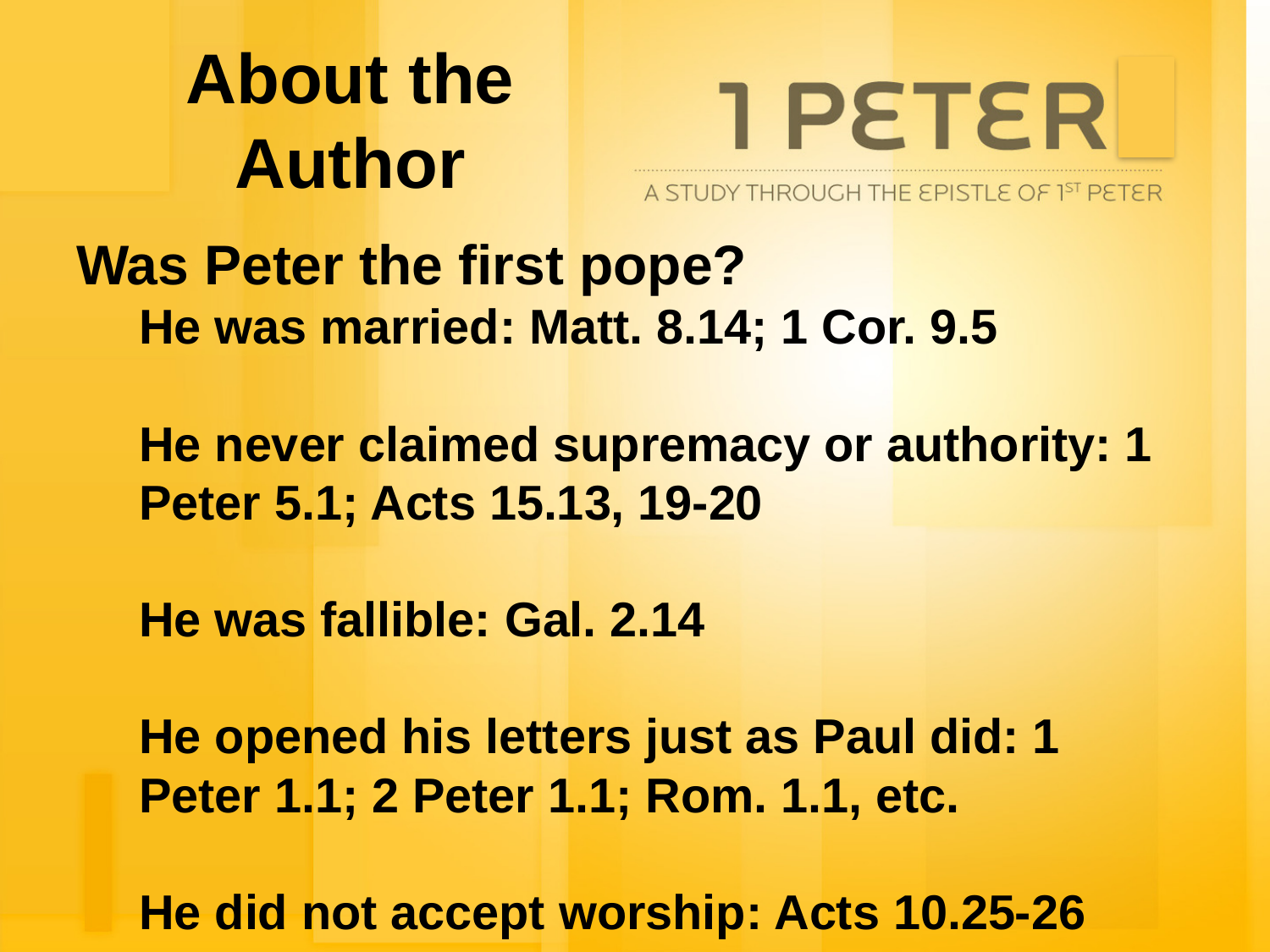

# About the Author

Was Peter the first pope?
He was married: Matt. 8.14; 1 Cor. 9.5

He never claimed supremacy or authority: 1 Peter 5.1; Acts 15.13, 19-20

He was fallible: Gal. 2.14

He opened his letters just as Paul did: 1 Peter 1.1; 2 Peter 1.1; Rom. 1.1, etc.

He did not accept worship: Acts 10.25-26